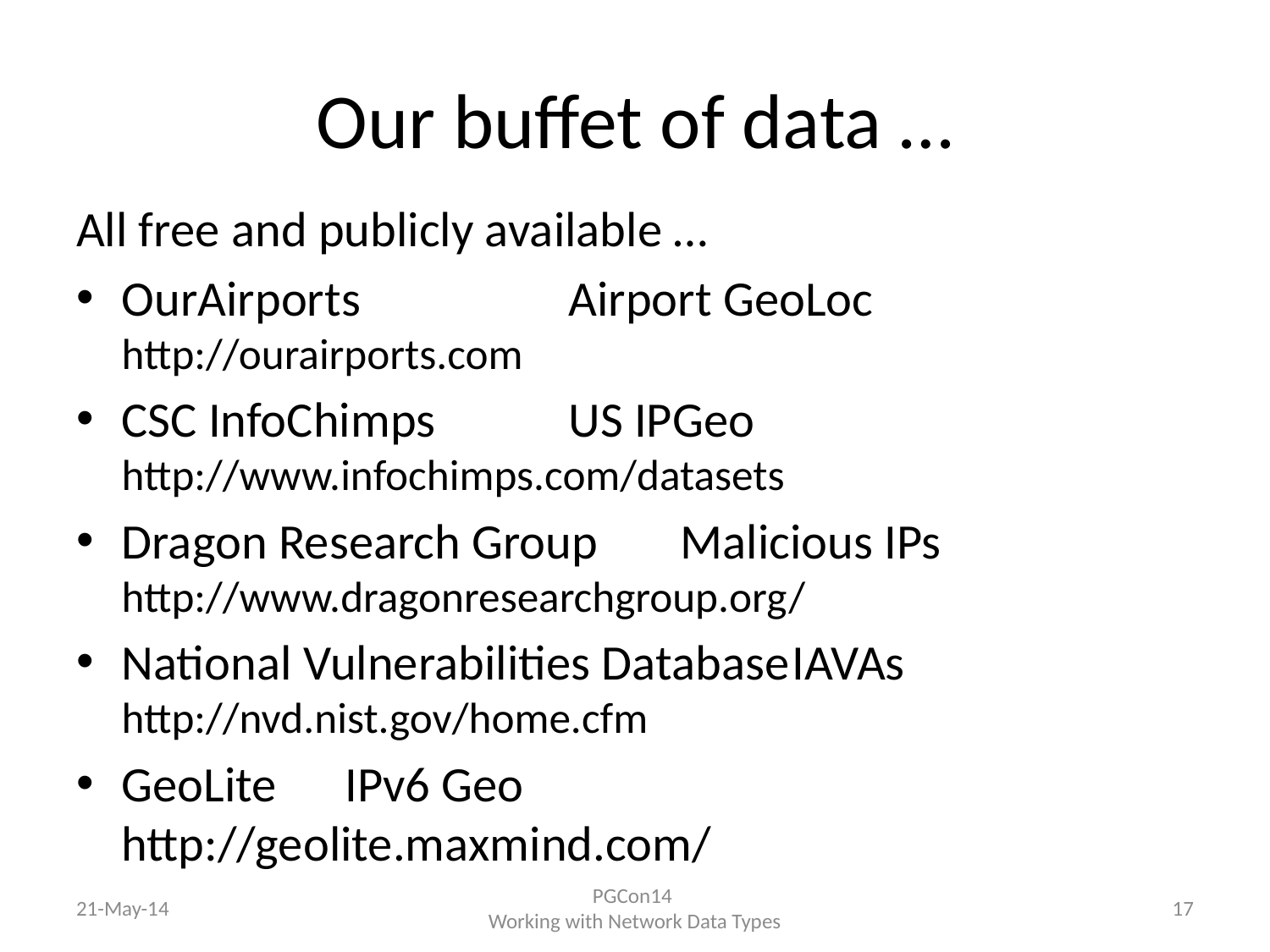

# Our buffet of data …
All free and publicly available …
OurAirports				Airport GeoLoc
http://ourairports.com
CSC InfoChimps			US IPGeo
http://www.infochimps.com/datasets
Dragon Research Group		Malicious IPs
http://www.dragonresearchgroup.org/
National Vulnerabilities Database	IAVAs
http://nvd.nist.gov/home.cfm
GeoLite					IPv6 Geo
http://geolite.maxmind.com/
21-May-14
PGCon14
Working with Network Data Types
17